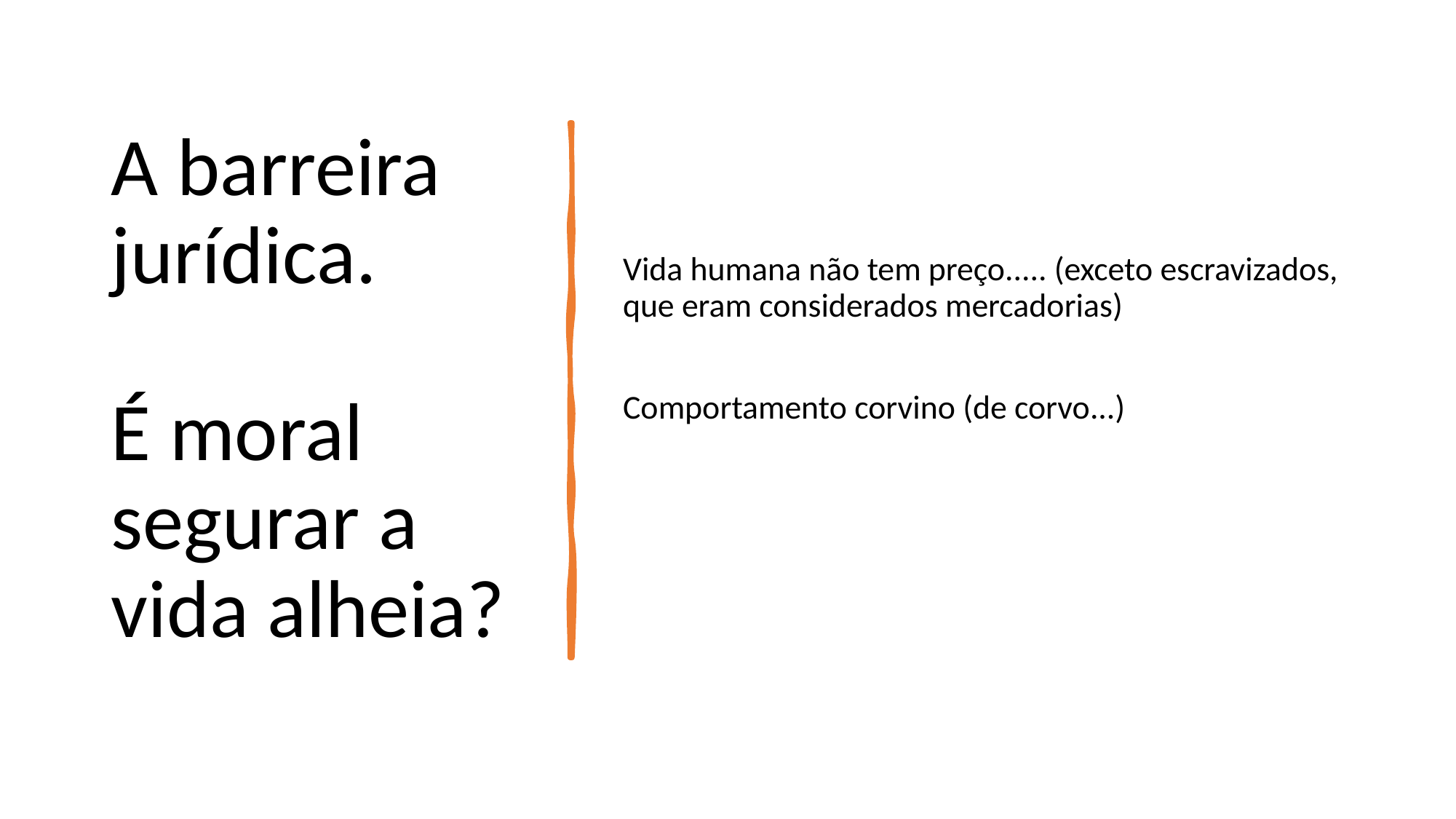

# A barreira jurídica. É moral segurar a vida alheia?
Vida humana não tem preço..... (exceto escravizados, que eram considerados mercadorias)

Comportamento corvino (de corvo...)